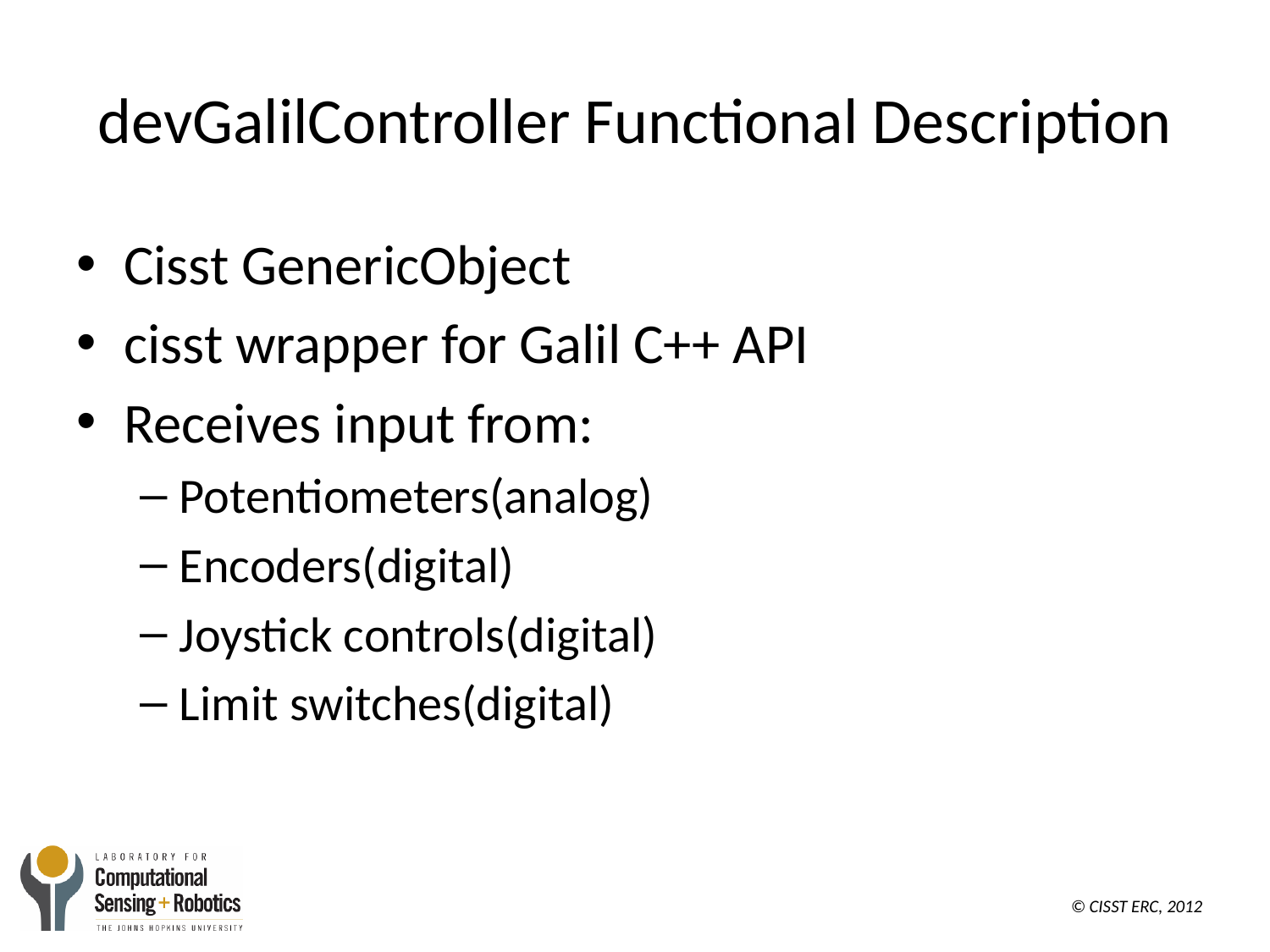

# devGalilController Functional Description
Cisst GenericObject
cisst wrapper for Galil C++ API
Receives input from:
Potentiometers(analog)
Encoders(digital)
Joystick controls(digital)
Limit switches(digital)